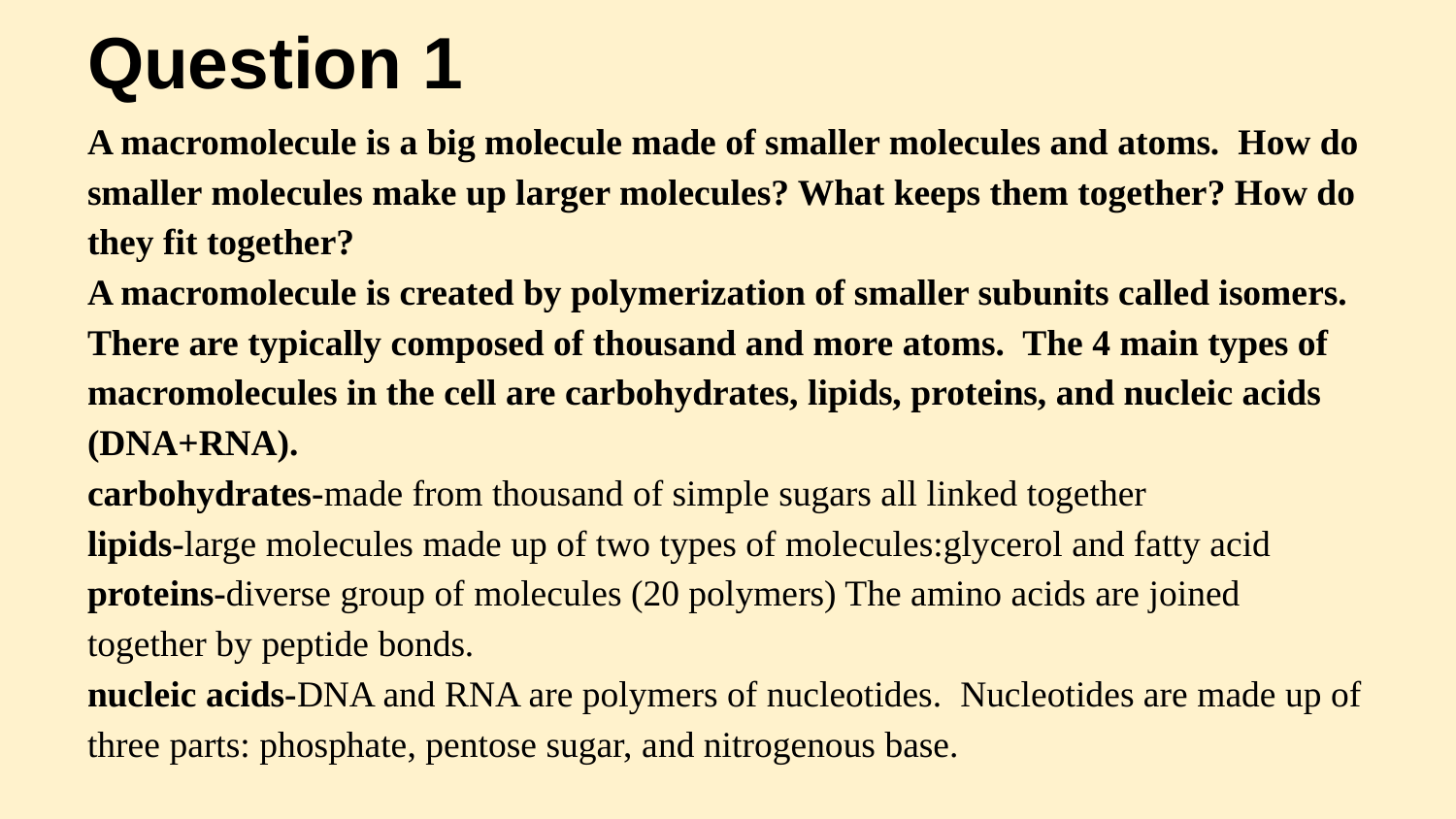

# Question 1
A macromolecule is a big molecule made of smaller molecules and atoms.  How do smaller molecules make up larger molecules? What keeps them together? How do they fit together?
A macromolecule is created by polymerization of smaller subunits called isomers.  There are typically composed of thousand and more atoms.  The 4 main types of macromolecules in the cell are carbohydrates, lipids, proteins, and nucleic acids (DNA+RNA).
carbohydrates-made from thousand of simple sugars all linked together
lipids-large molecules made up of two types of molecules:glycerol and fatty acid
proteins-diverse group of molecules (20 polymers) The amino acids are joined together by peptide bonds.
nucleic acids-DNA and RNA are polymers of nucleotides.  Nucleotides are made up of three parts: phosphate, pentose sugar, and nitrogenous base.